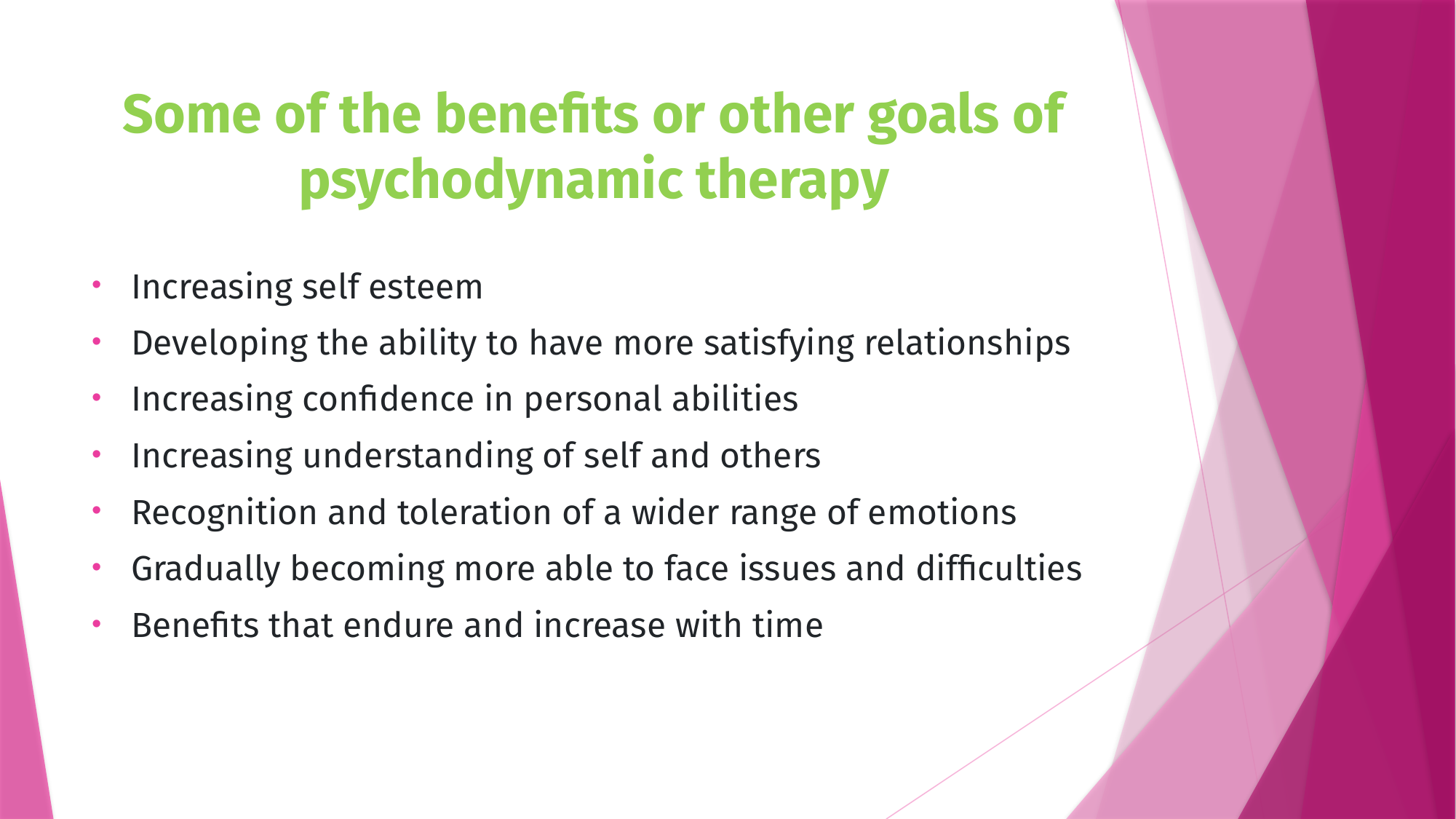

# Some of the benefits or other goals of psychodynamic therapy
Increasing self esteem
Developing the ability to have more satisfying relationships
Increasing confidence in personal abilities
Increasing understanding of self and others
Recognition and toleration of a wider range of emotions
Gradually becoming more able to face issues and difficulties
Benefits that endure and increase with time